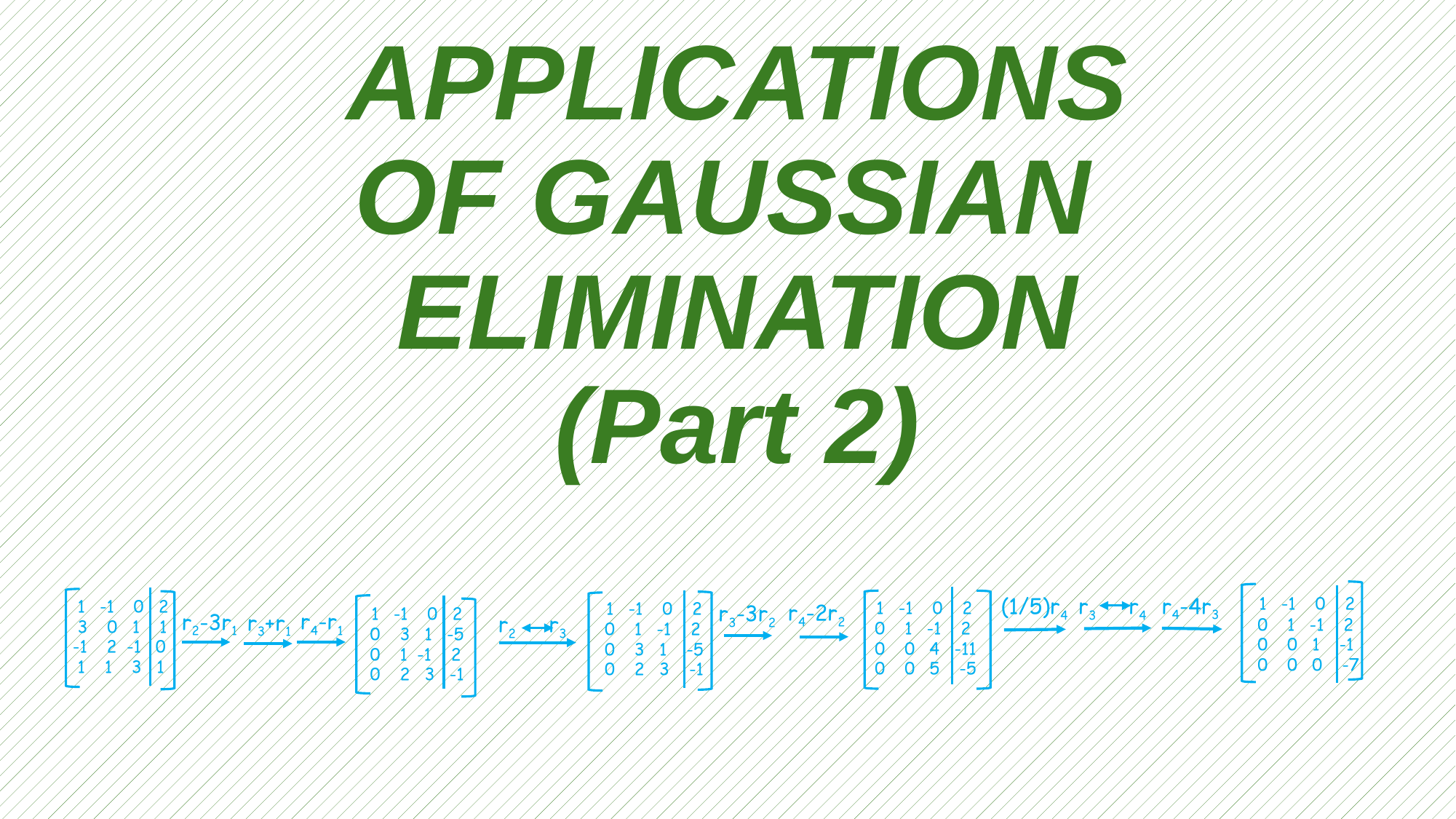

# APPLICATIONS OF GAUSSIAN ELIMINATION (Part 2)

 1   -1    0    2
 0    1   -1    2
 0    0   1    -1
 0    0   0    -7

 1   -1    0    2
 0    1   -1    2
 0    0   4   -11
 0    0   5    -5
 r4-4r3
 r3         r4
 (1/5)r4
 1   -1    0    2
 0    1   -1    2
 0    3   1    -5
 0    2   3    -1

 1   -1    0   2
 3    0   1    1
-1    2  -1   0
 1    1    3   1

 1   -1    0   2
 0    3   1   -5
 0    1  -1    2
 0    2   3   -1
 r4-2r2
 r3-3r2

 r4-r1
 r2-3r1
 r3+r1
 r2         r3